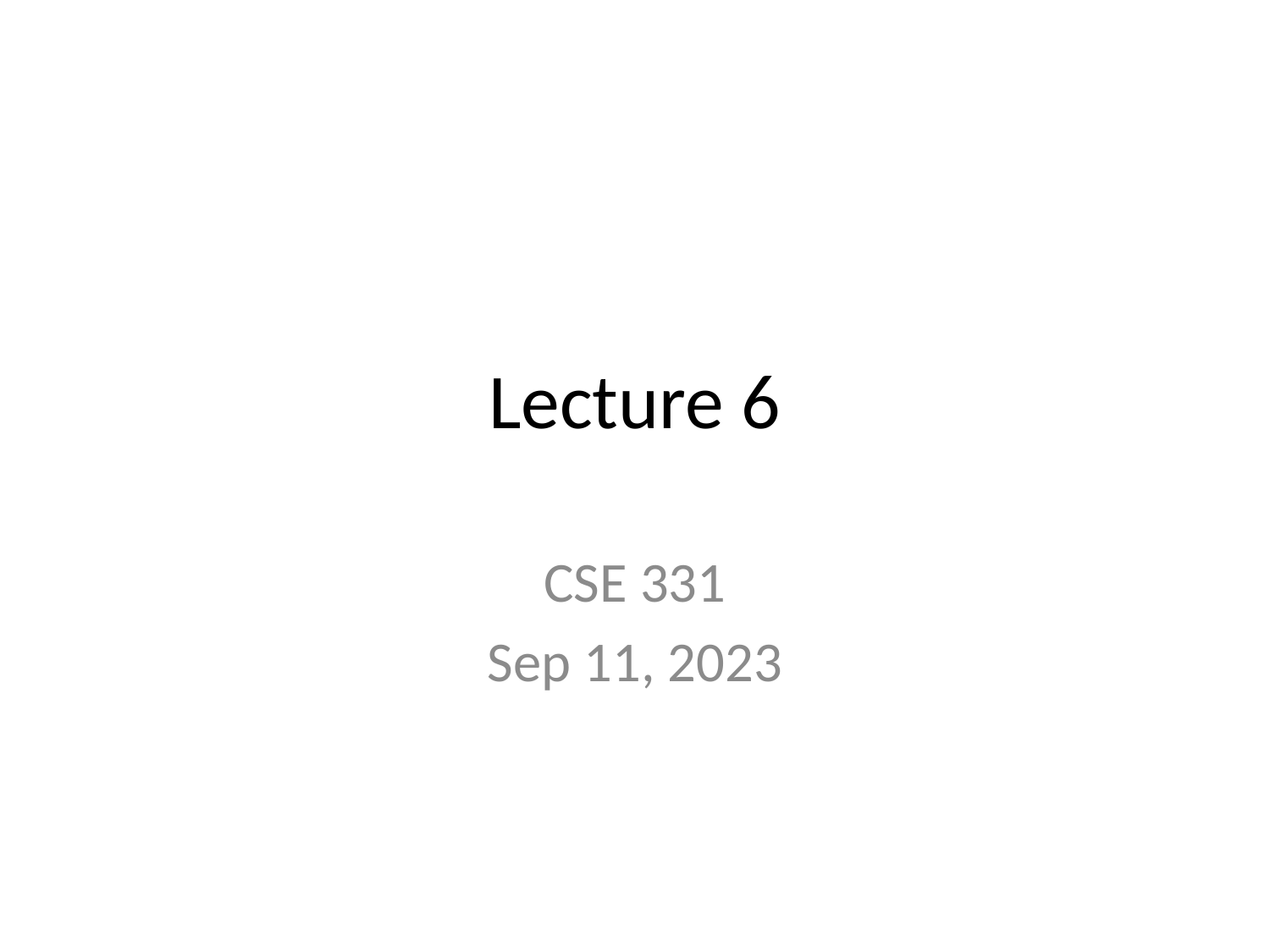

# Lecture 6
CSE 331
Sep 11, 2023